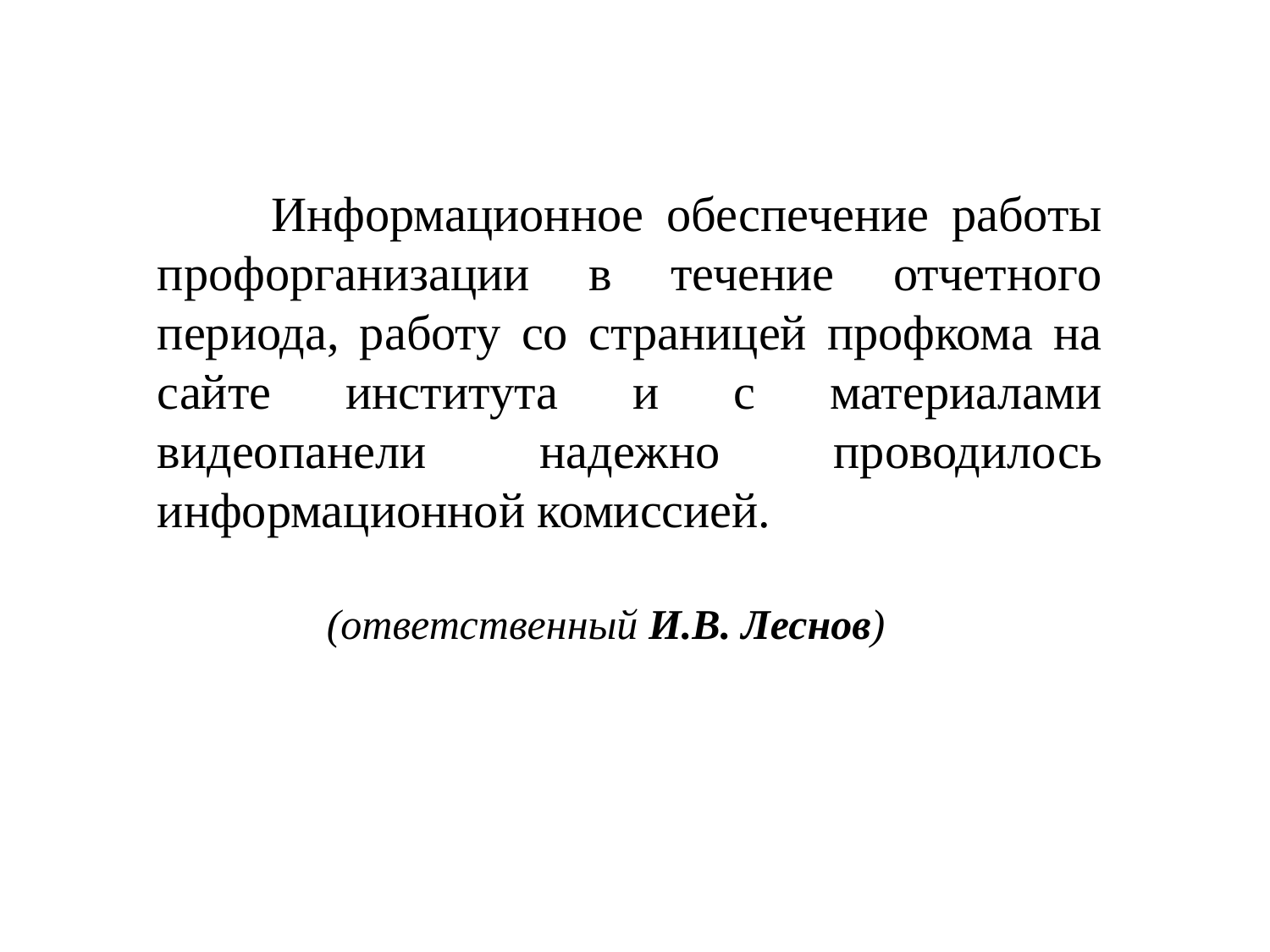

Информационное обеспечение работы профорганизации в течение отчетного периода, работу со страницей профкома на сайте института и с материалами видеопанели надежно проводилось информационной комиссией.

                (ответственный И.В. Леснов)